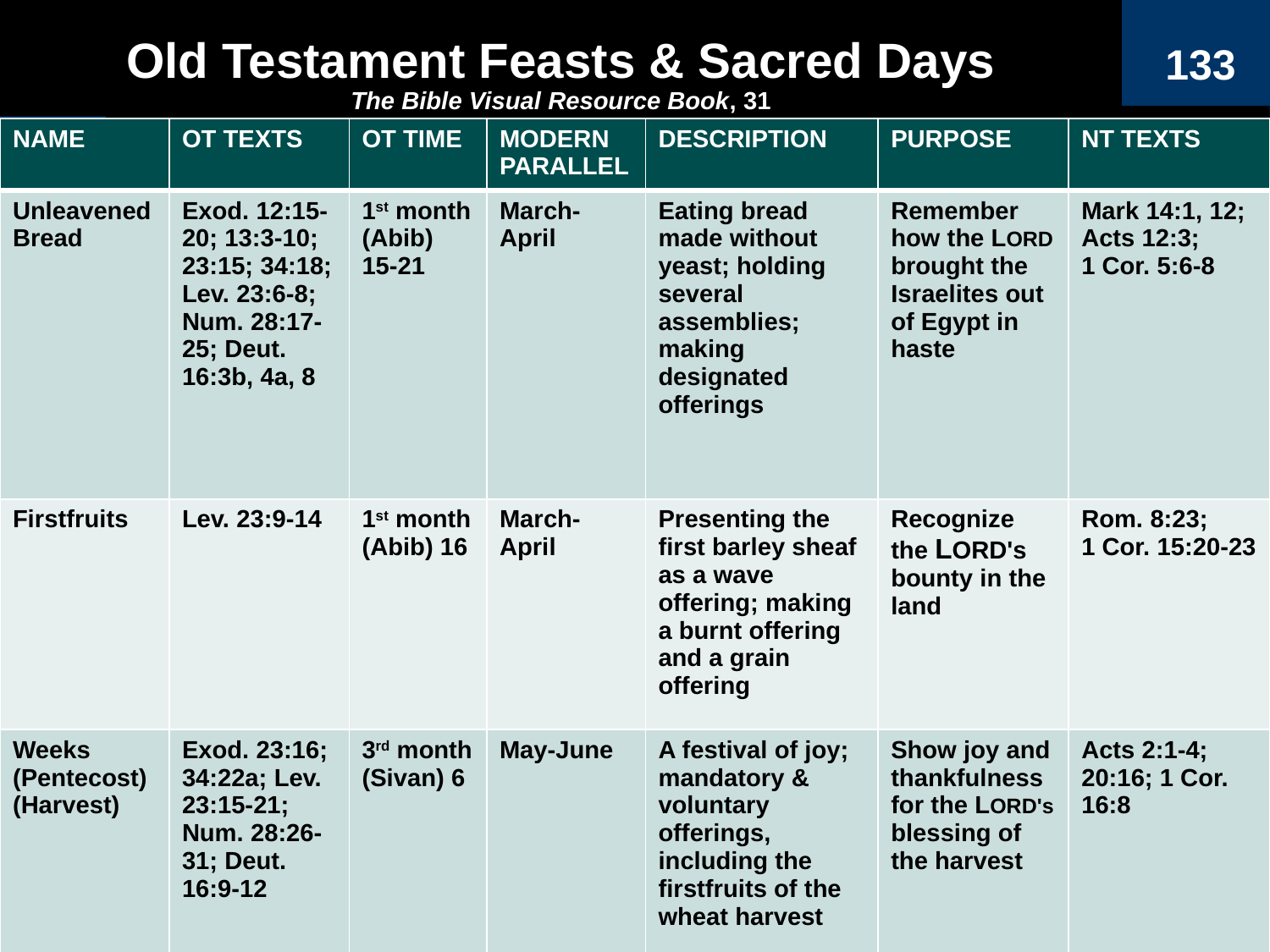

# Old Testament Feasts & Sacred Days
133
The Bible Visual Resource Book, 31
| NAME | OT TEXTS | OT TIME | MODERN PARALLEL | DESCRIPTION | PURPOSE | NT TEXTS |
| --- | --- | --- | --- | --- | --- | --- |
| Unleavened Bread | Exod. 12:15-20; 13:3-10; 23:15; 34:18; Lev. 23:6-8; Num. 28:17-25; Deut. 16:3b, 4a, 8 | 1st month (Abib) 15-21 | March-April | Eating bread made without yeast; holding several assemblies; making designated offerings | Remember how the LORD brought the Israelites out of Egypt in haste | Mark 14:1, 12; Acts 12:3; 1 Cor. 5:6-8 |
| Firstfruits | Lev. 23:9-14 | 1st month (Abib) 16 | March-April | Presenting the first barley sheaf as a wave offering; making a burnt offering and a grain offering | Recognize the LORD's bounty in the land | Rom. 8:23; 1 Cor. 15:20-23 |
| Weeks (Pentecost) (Harvest) | Exod. 23:16; 34:22a; Lev. 23:15-21; Num. 28:26-31; Deut. 16:9-12 | 3rd month (Sivan) 6 | May-June | A festival of joy; mandatory & voluntary offerings, including the firstfruits of the wheat harvest | Show joy and thankfulness for the LORD's blessing of the harvest | Acts 2:1-4; 20:16; 1 Cor. 16:8 |